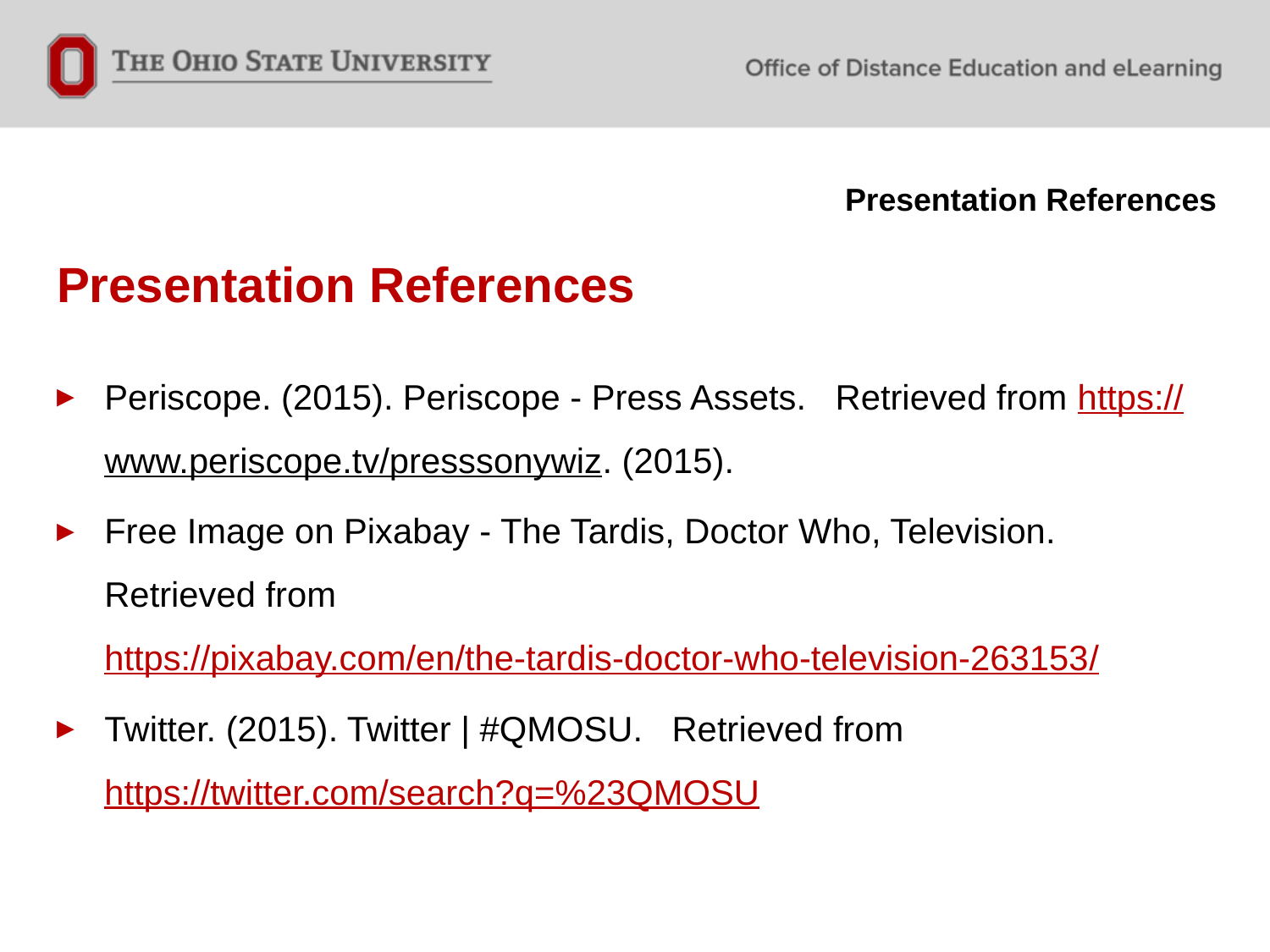

Presentation References
# Presentation References
Periscope. (2015). Periscope - Press Assets.   Retrieved from https://www.periscope.tv/presssonywiz. (2015).
Free Image on Pixabay - The Tardis, Doctor Who, Television.   Retrieved from https://pixabay.com/en/the-tardis-doctor-who-television-263153/
Twitter. (2015). Twitter | #QMOSU.   Retrieved from https://twitter.com/search?q=%23QMOSU